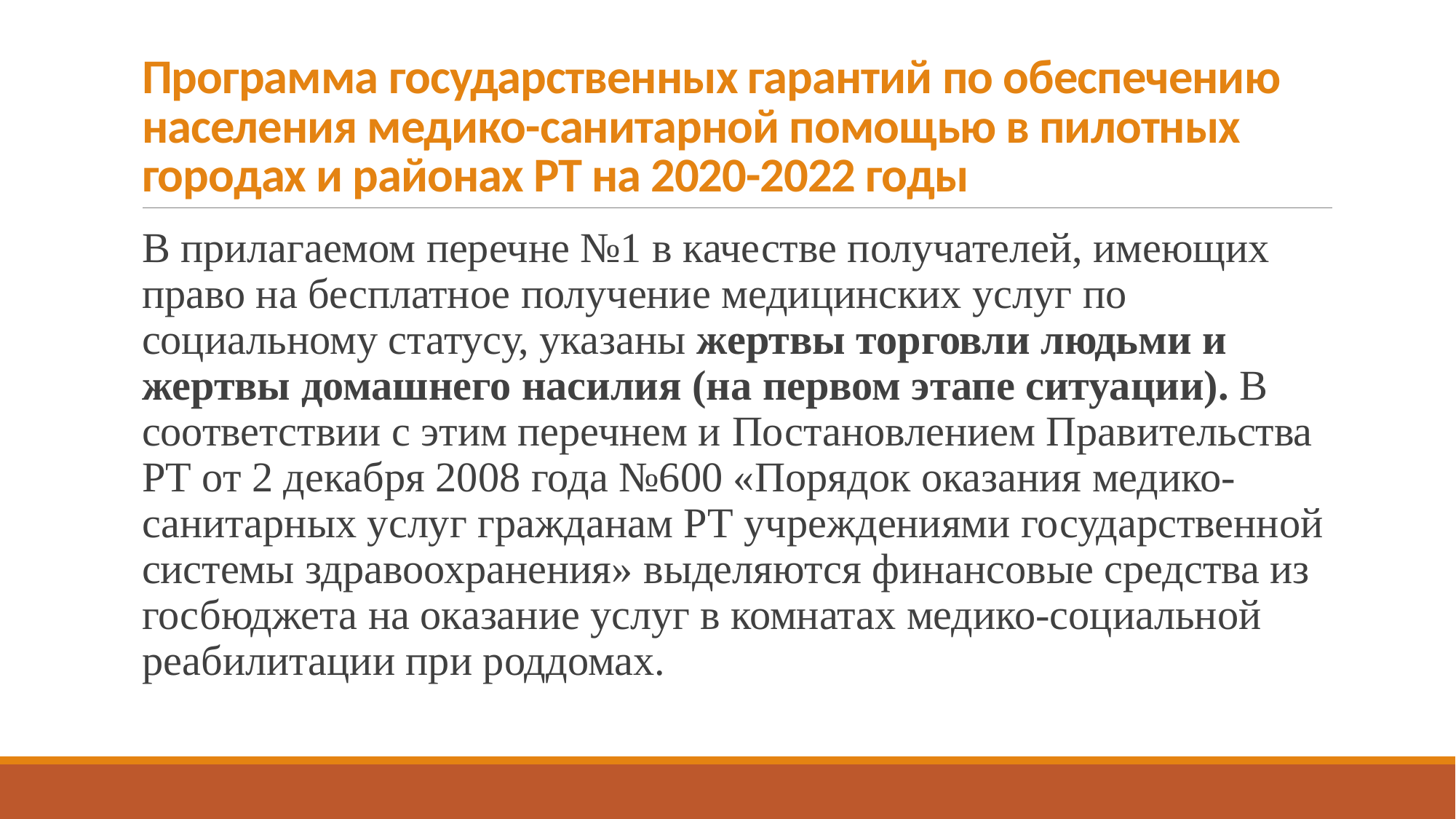

# Программа государственных гарантий по обеспечению населения медико-санитарной помощью в пилотных городах и районах РТ на 2020-2022 годы
В прилагаемом перечне №1 в качестве получателей, имеющих право на бесплатное получение медицинских услуг по социальному статусу, указаны жертвы торговли людьми и жертвы домашнего насилия (на первом этапе ситуации). В соответствии с этим перечнем и Постановлением Правительства РТ от 2 декабря 2008 года №600 «Порядок оказания медико-санитарных услуг гражданам РТ учреждениями государственной системы здравоохранения» выделяются финансовые средства из госбюджета на оказание услуг в комнатах медико-социальной реабилитации при роддомах.